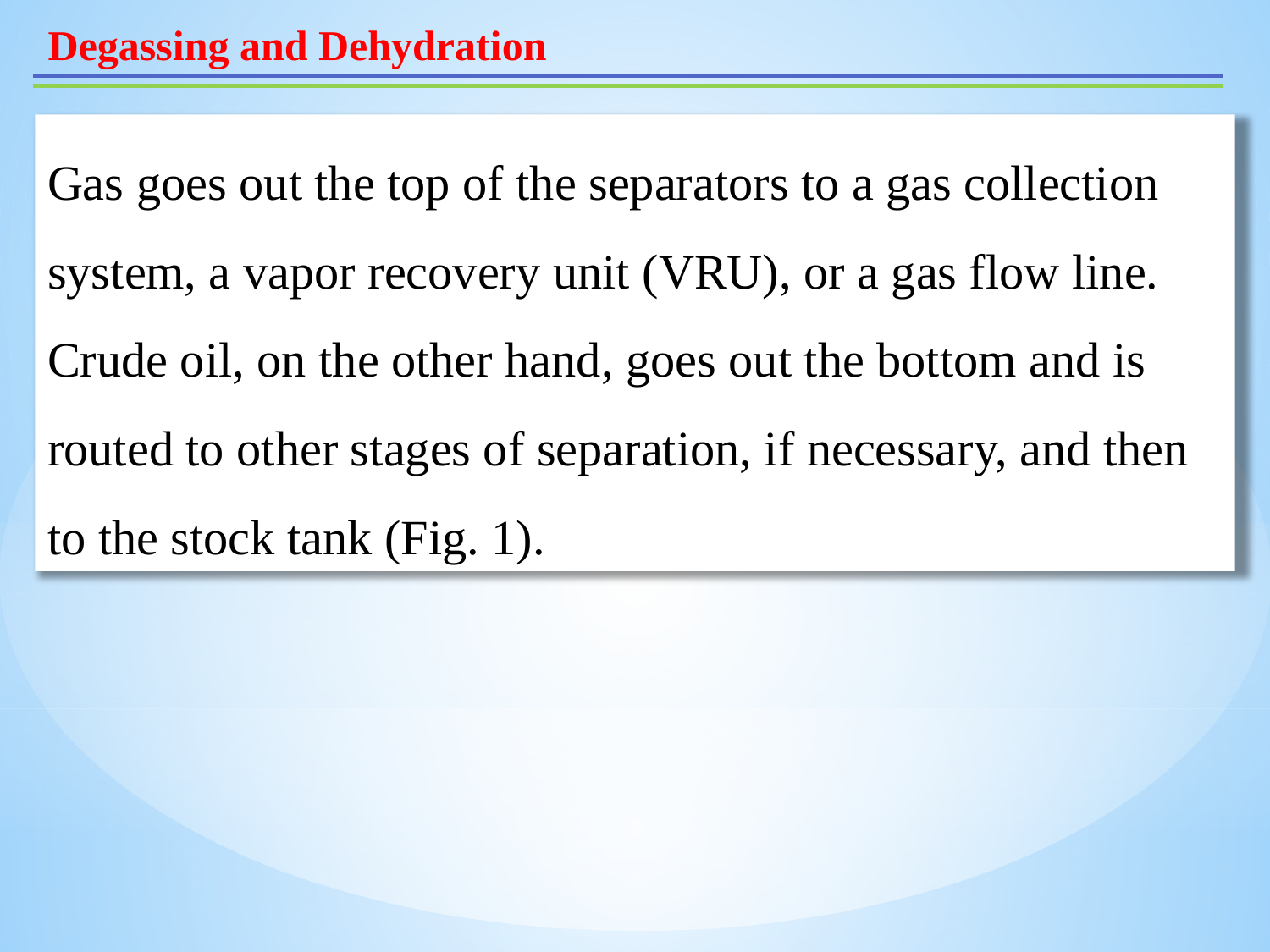

Degassing and Dehydration
Gas goes out the top of the separators to a gas collection system, a vapor recovery unit (VRU), or a gas flow line. Crude oil, on the other hand, goes out the bottom and is routed to other stages of separation, if necessary, and then to the stock tank (Fig. 1).